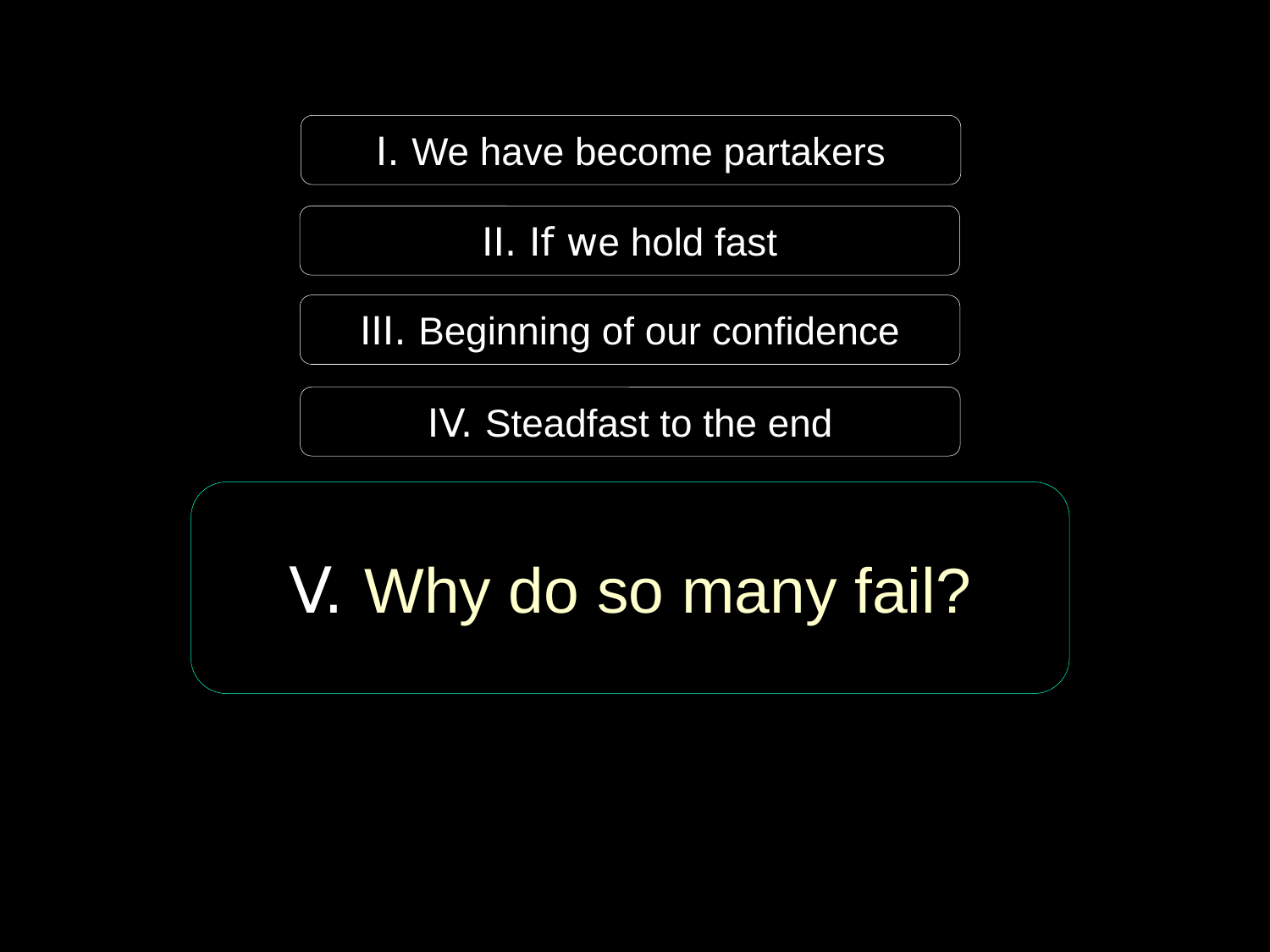

I. We have become partakers
II. If we hold fast
III. Beginning of our confidence
IV. Steadfast to the end
V. Why do so many fail?